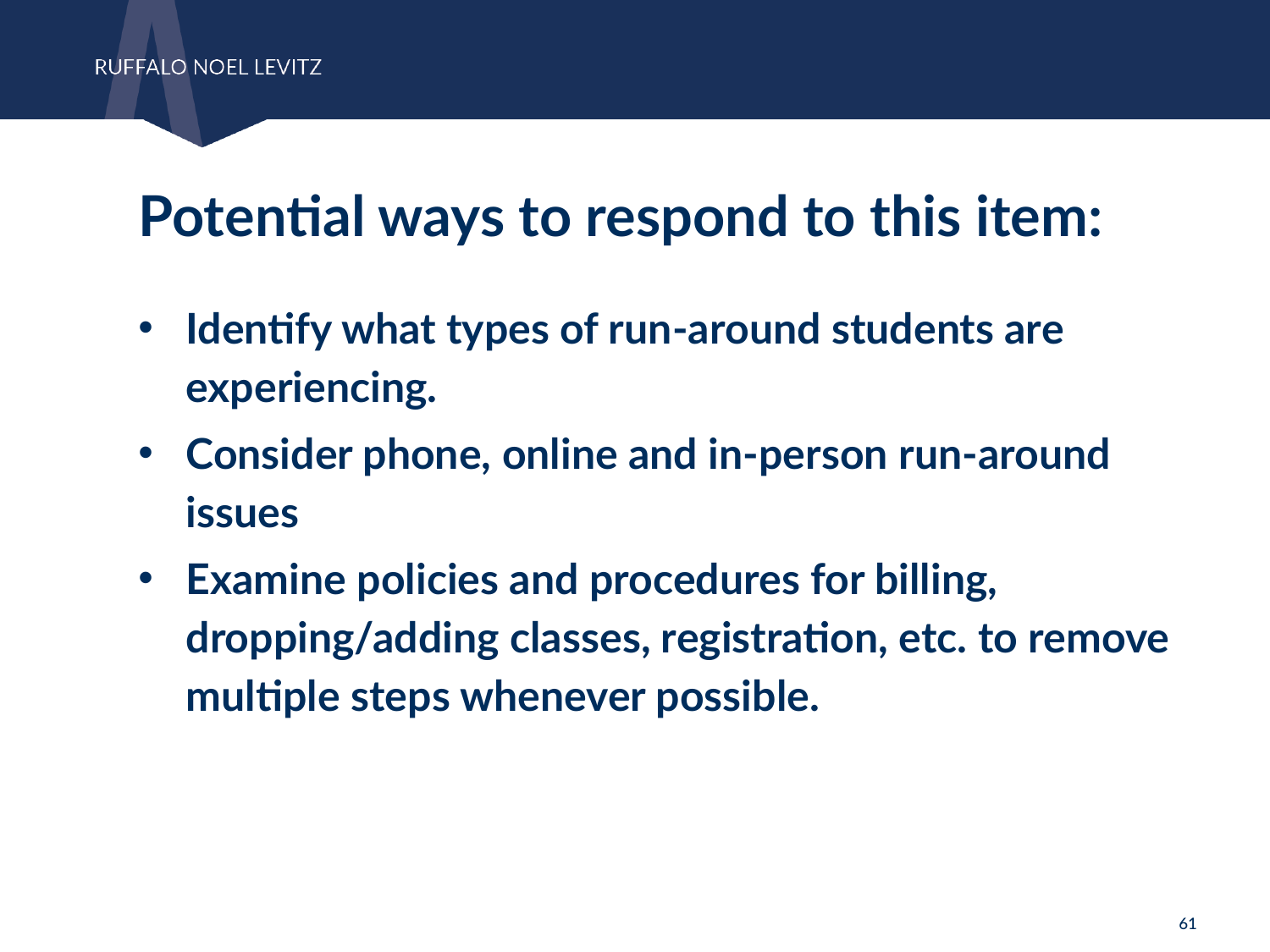

Potential ways to respond to this item:
Identify what types of run-around students are experiencing.
Consider phone, online and in-person run-around issues
Examine policies and procedures for billing, dropping/adding classes, registration, etc. to remove multiple steps whenever possible.